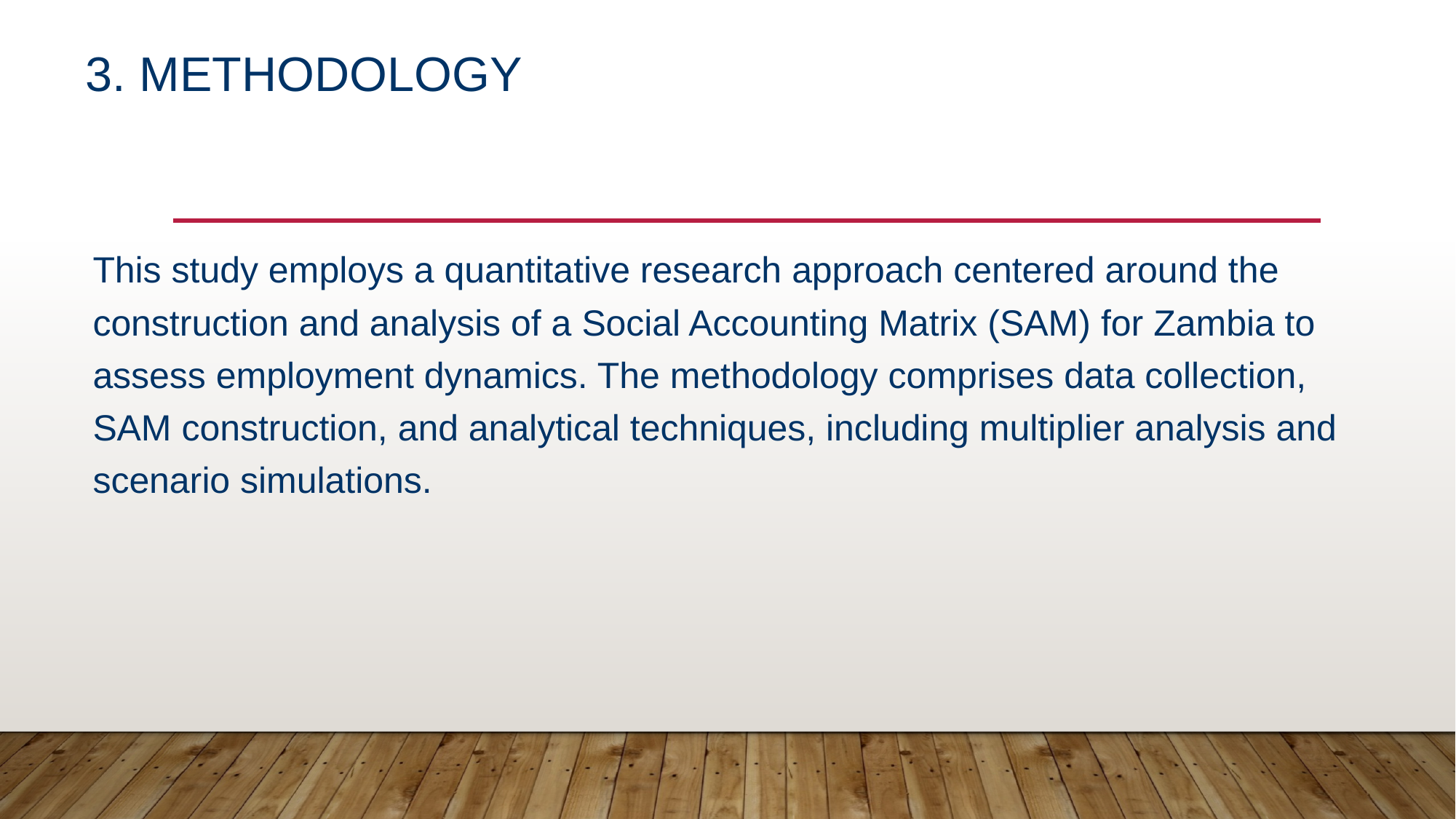

# 3. Methodology
This study employs a quantitative research approach centered around the construction and analysis of a Social Accounting Matrix (SAM) for Zambia to assess employment dynamics. The methodology comprises data collection, SAM construction, and analytical techniques, including multiplier analysis and scenario simulations.